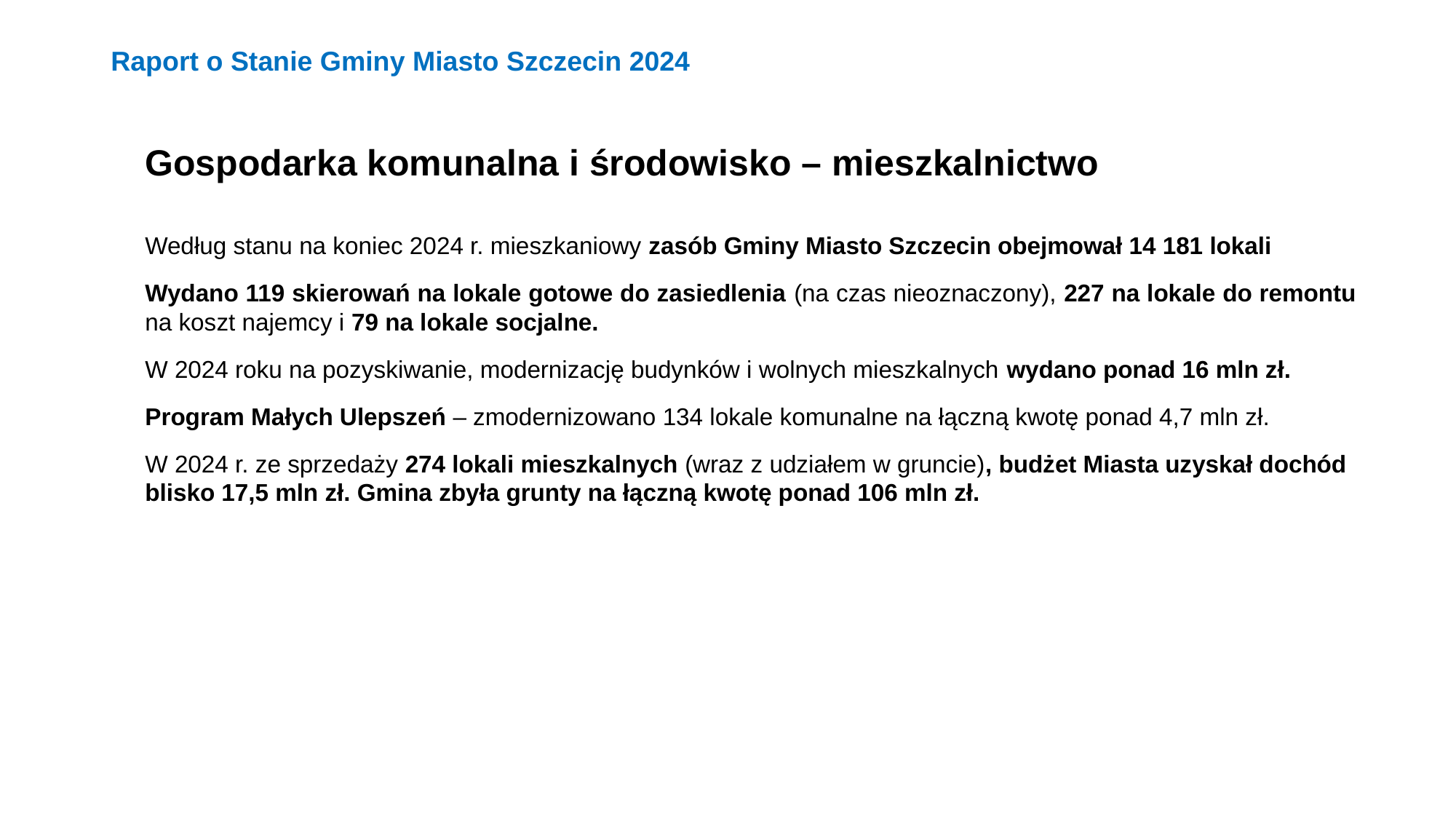

Raport o Stanie Gminy Miasto Szczecin 2024

Gospodarka komunalna i środowisko – mieszkalnictwo

Według stanu na koniec 2024 r. mieszkaniowy zasób Gminy Miasto Szczecin obejmował 14 181 lokali
Wydano 119 skierowań na lokale gotowe do zasiedlenia (na czas nieoznaczony), 227 na lokale do remontu na koszt najemcy i 79 na lokale socjalne.
W 2024 roku na pozyskiwanie, modernizację budynków i wolnych mieszkalnych wydano ponad 16 mln zł.
Program Małych Ulepszeń – zmodernizowano 134 lokale komunalne na łączną kwotę ponad 4,7 mln zł.
W 2024 r. ze sprzedaży 274 lokali mieszkalnych (wraz z udziałem w gruncie), budżet Miasta uzyskał dochód blisko 17,5 mln zł. Gmina zbyła grunty na łączną kwotę ponad 106 mln zł.